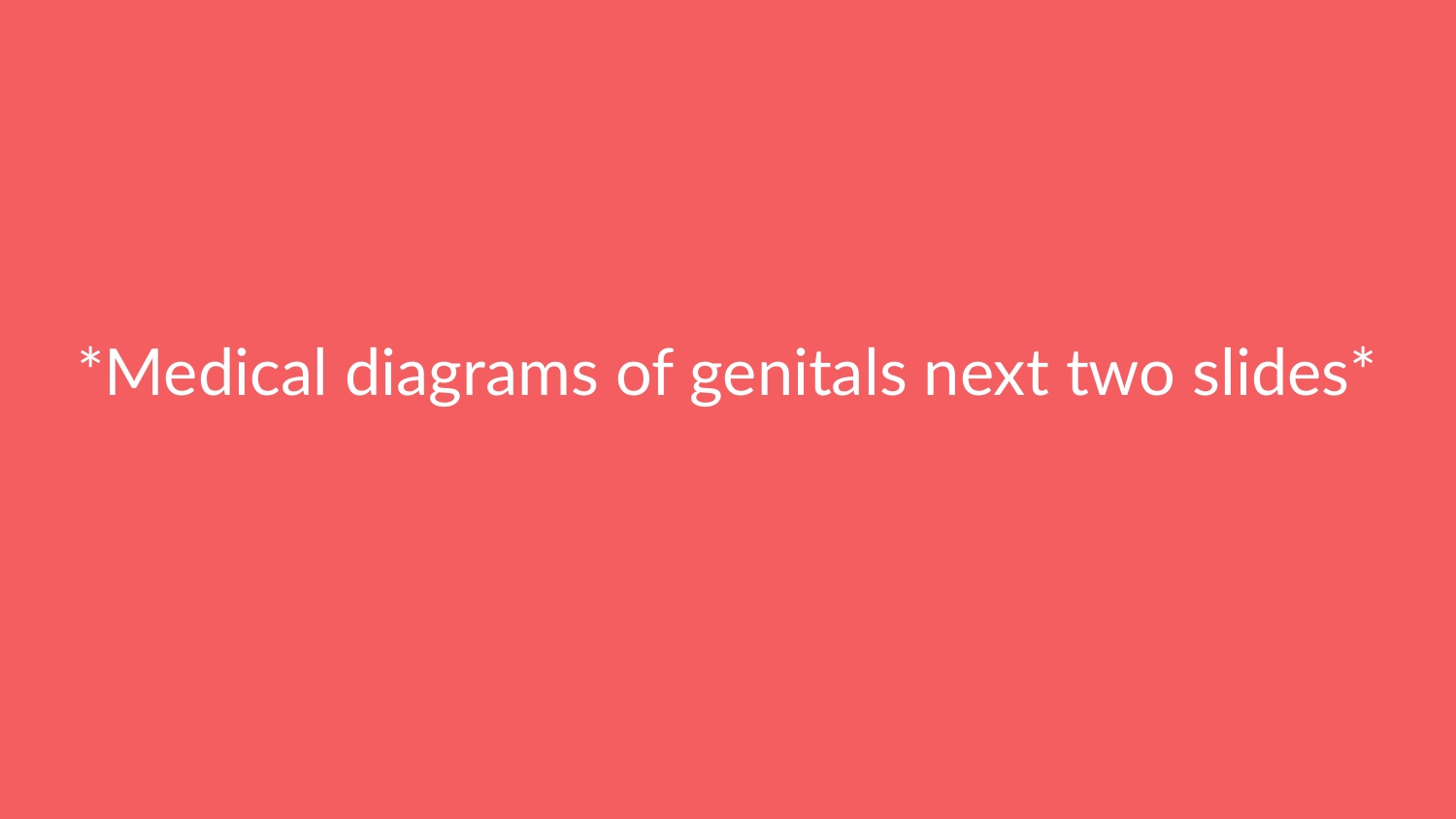

# *Medical diagrams of genitals next two slides*